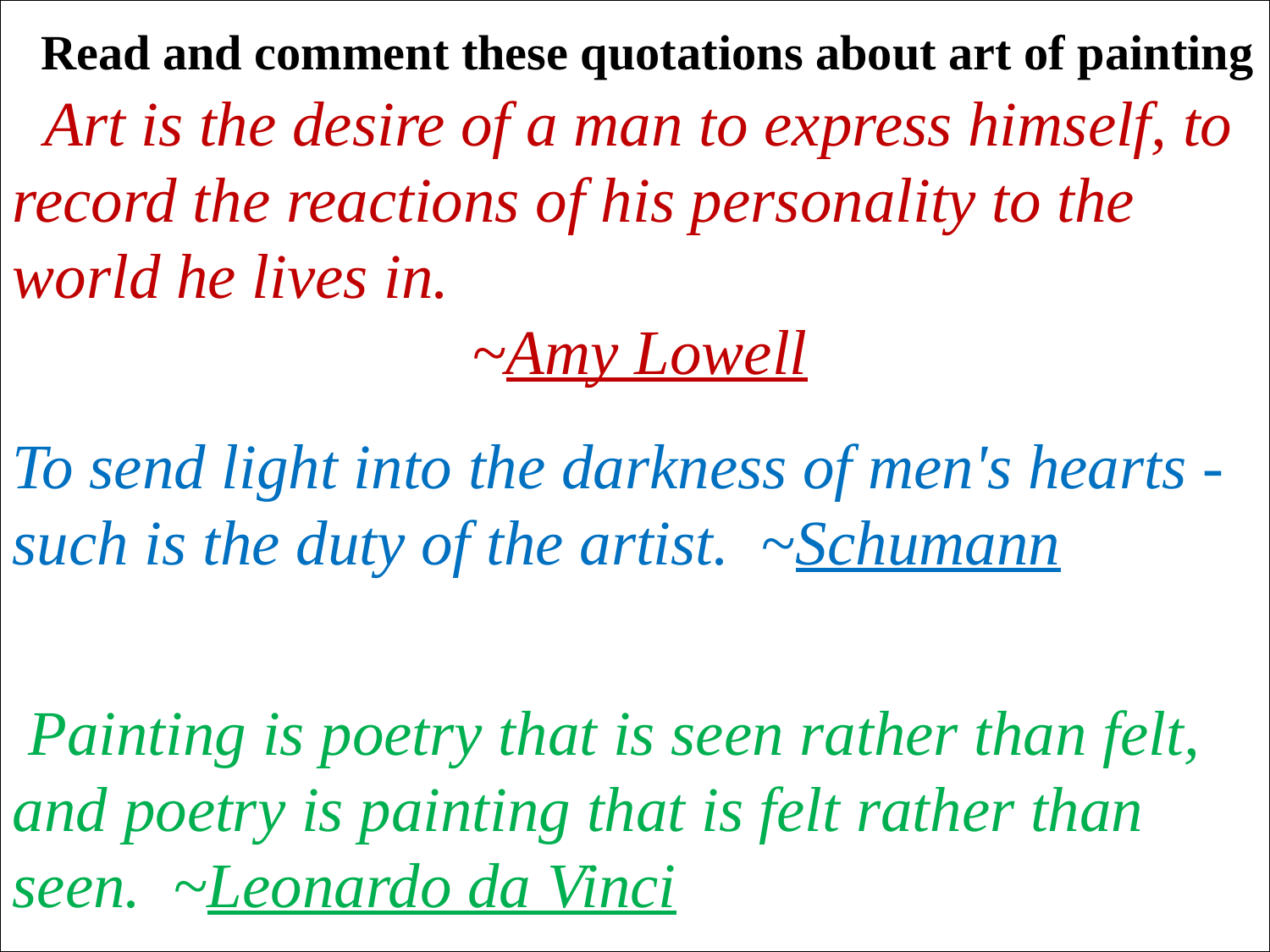

Read and comment these quotations about art of painting
  Art is the desire of a man to express himself, to record the reactions of his personality to the world he lives in.
~Amy Lowell

To send light into the darkness of men's hearts - such is the duty of the artist.  ~Schumann

 Painting is poetry that is seen rather than felt, and poetry is painting that is felt rather than seen.  ~Leonardo da Vinci